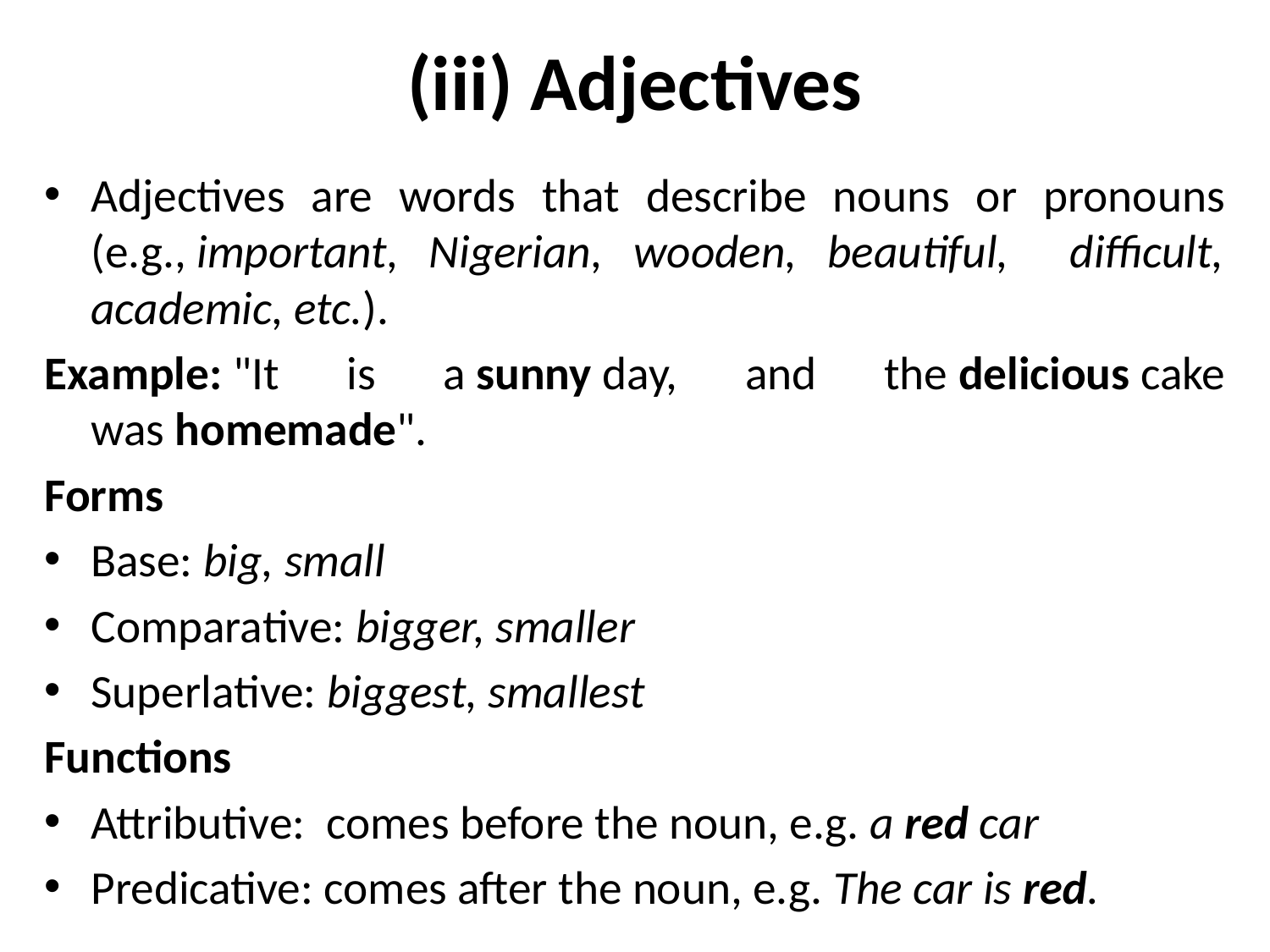

# (iii) Adjectives
Adjectives are words that describe nouns or pronouns (e.g., important, Nigerian, wooden, beautiful,  difficult, academic, etc.).
Example: "It is a sunny day, and the delicious cake was homemade".
Forms
Base: big, small
Comparative: bigger, smaller
Superlative: biggest, smallest
Functions
Attributive:  comes before the noun, e.g. a red car
Predicative: comes after the noun, e.g. The car is red.